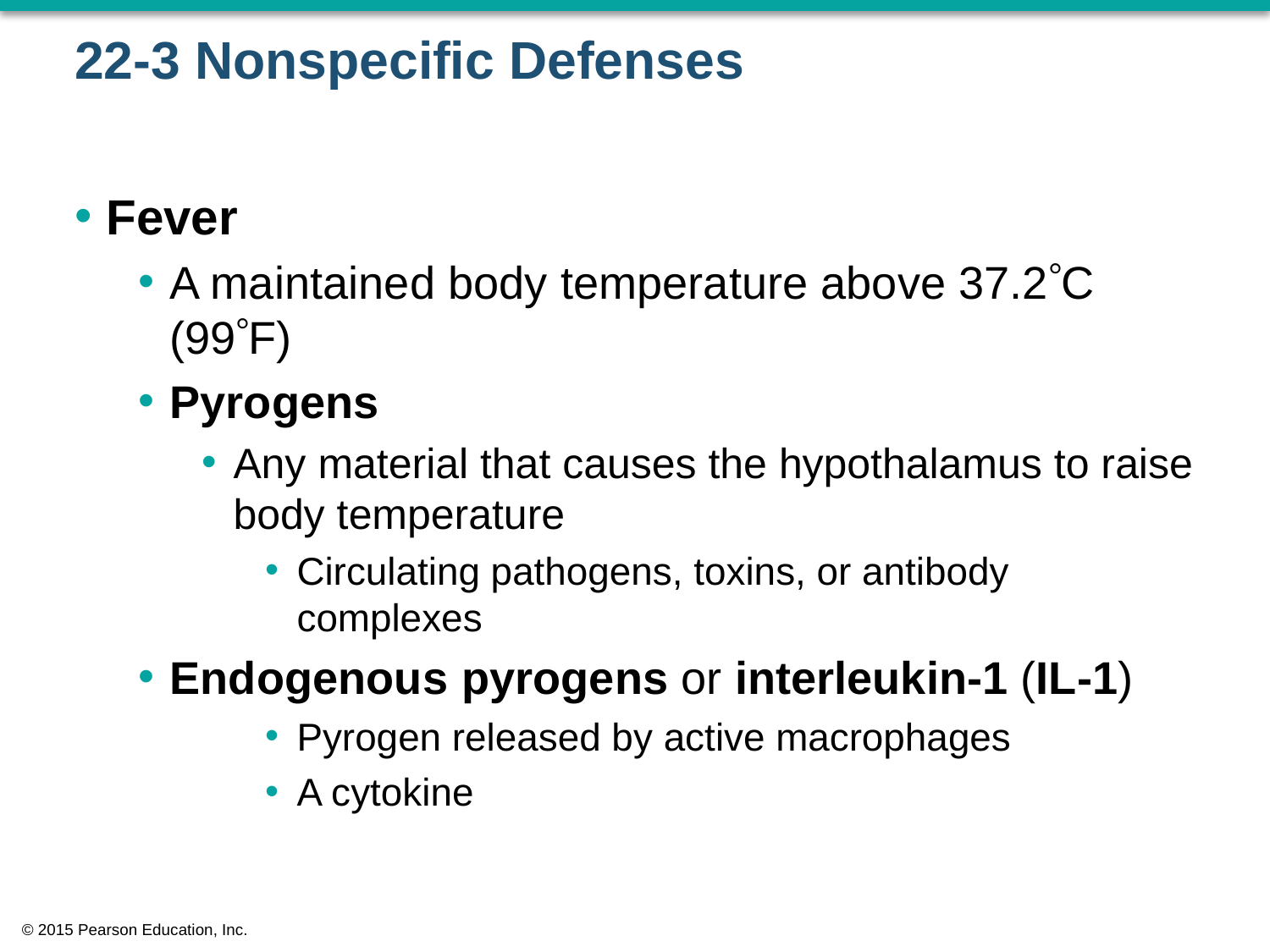

# 22-3 Nonspecific Defenses
Fever
A maintained body temperature above 37.2°C (99°F)
Pyrogens
Any material that causes the hypothalamus to raise body temperature
Circulating pathogens, toxins, or antibody complexes
Endogenous pyrogens or interleukin-1 (IL-1)
Pyrogen released by active macrophages
A cytokine